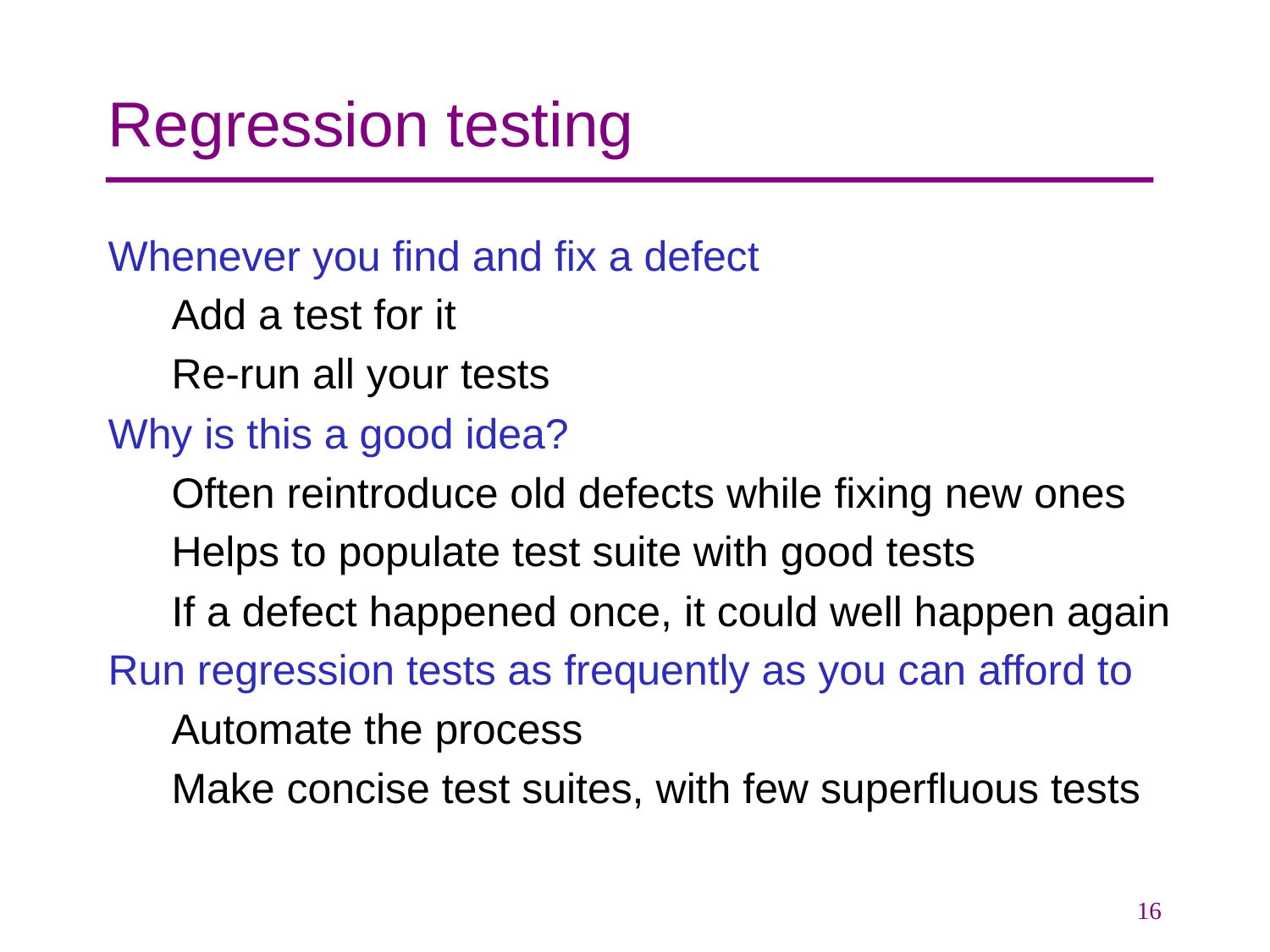

# Regression testing
Whenever you find and fix a defect
Add a test for it
Re-run all your tests
Why is this a good idea?
Often reintroduce old defects while fixing new ones
Helps to populate test suite with good tests
If a defect happened once, it could well happen again
Run regression tests as frequently as you can afford to
Automate the process
Make concise test suites, with few superfluous tests
16